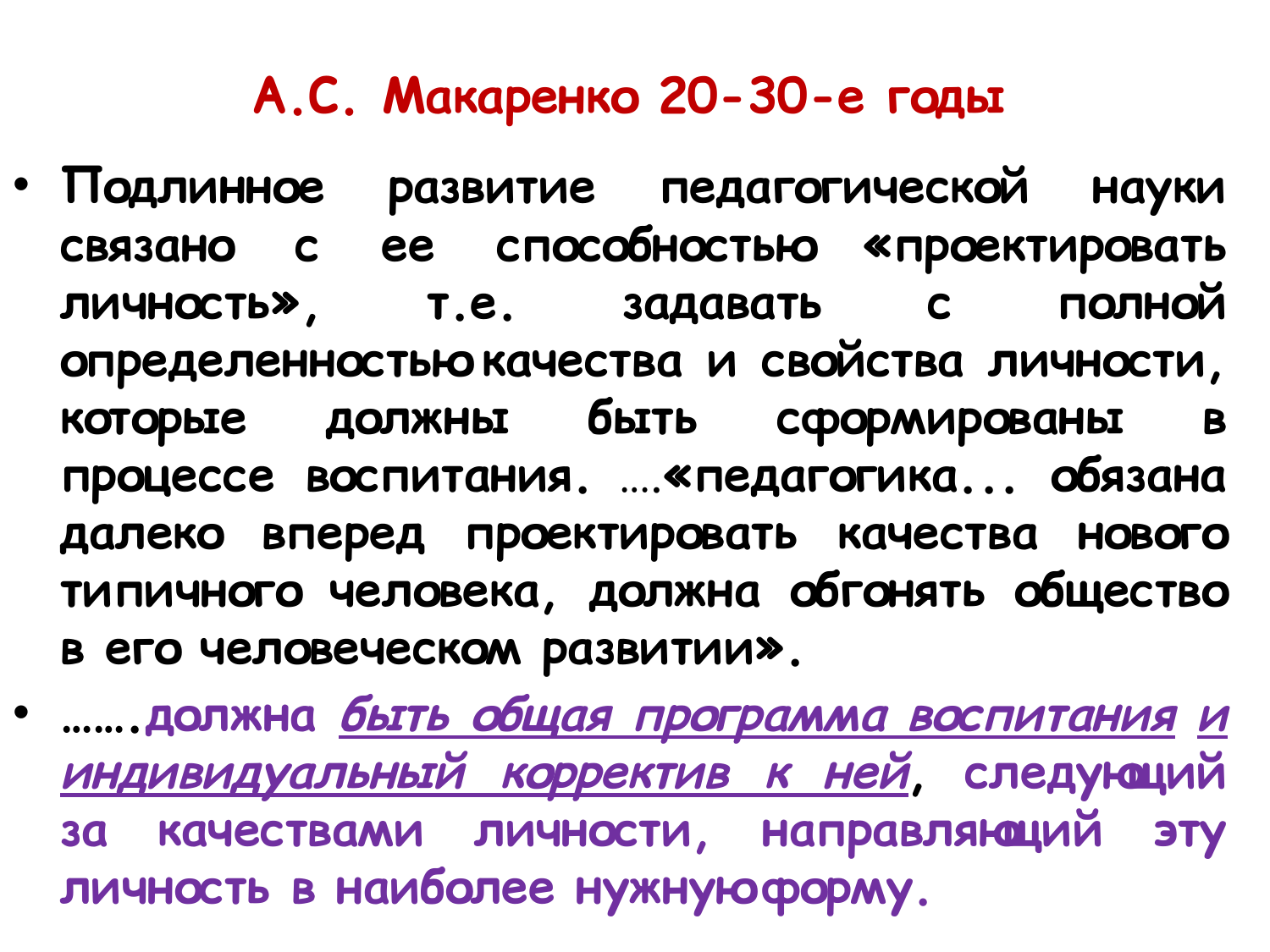

# А.С. Макаренко 20-30-е годы
Подлинное развитие педагогической науки связано с ее способностью «проектировать личность», т.е. задавать с полной определенностью качества и свойства личности, которые должны быть сформированы в процессе воспитания. ….«педагогика... обязана далеко вперед проектировать качества нового типичного человека, должна обгонять общество в его человеческом развитии».
…….должна быть общая программа воспитания и индивидуальный корректив к ней, следующий за качествами личности, направляющий эту личность в наиболее нужную форму.